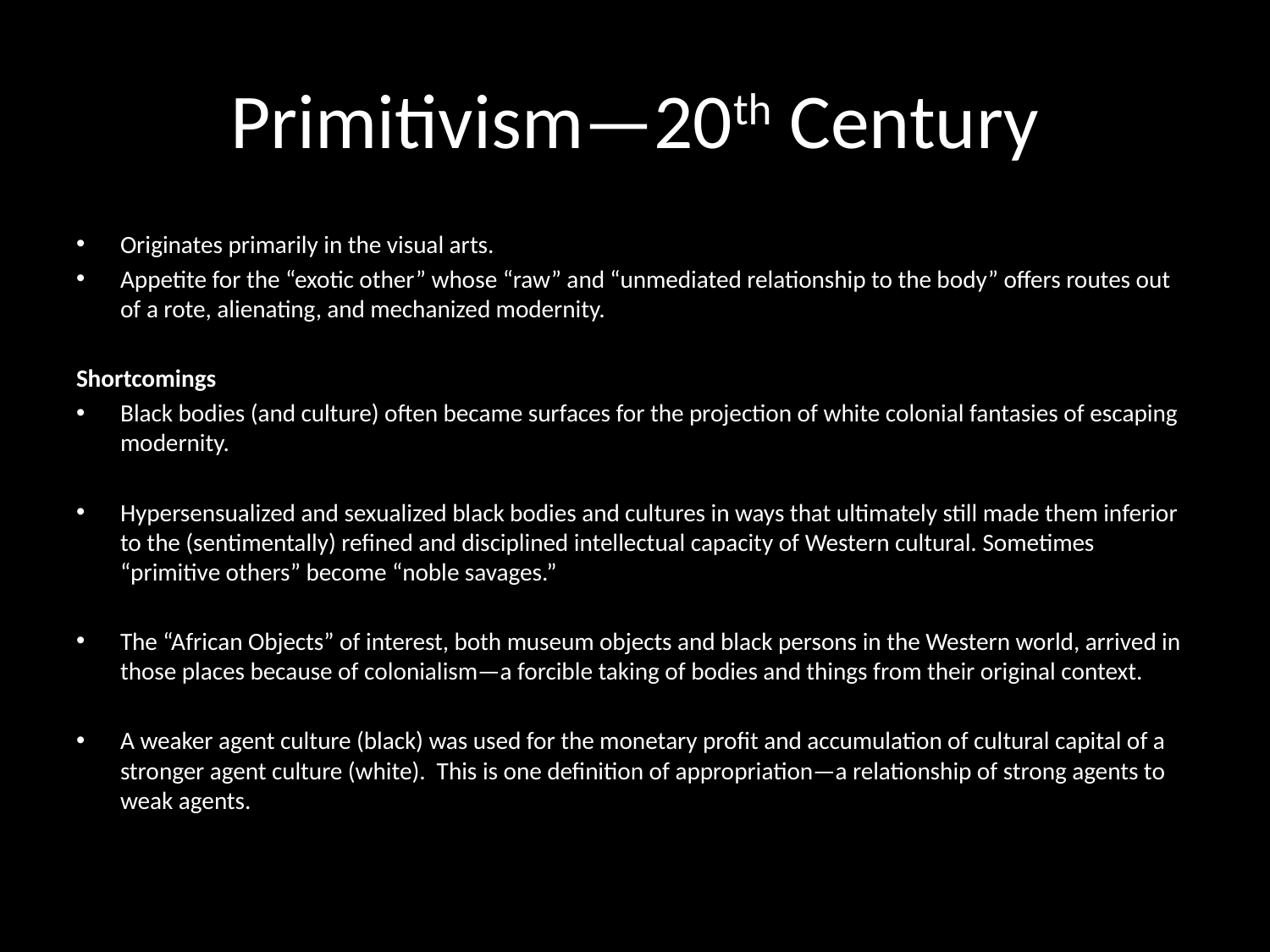

# Primitivism—20th Century
Originates primarily in the visual arts.
Appetite for the “exotic other” whose “raw” and “unmediated relationship to the body” offers routes out of a rote, alienating, and mechanized modernity.

Shortcomings
Black bodies (and culture) often became surfaces for the projection of white colonial fantasies of escaping modernity.

Hypersensualized and sexualized black bodies and cultures in ways that ultimately still made them inferior to the (sentimentally) refined and disciplined intellectual capacity of Western cultural. Sometimes “primitive others” become “noble savages.”

The “African Objects” of interest, both museum objects and black persons in the Western world, arrived in those places because of colonialism—a forcible taking of bodies and things from their original context.

A weaker agent culture (black) was used for the monetary profit and accumulation of cultural capital of a stronger agent culture (white).  This is one definition of appropriation—a relationship of strong agents to weak agents.